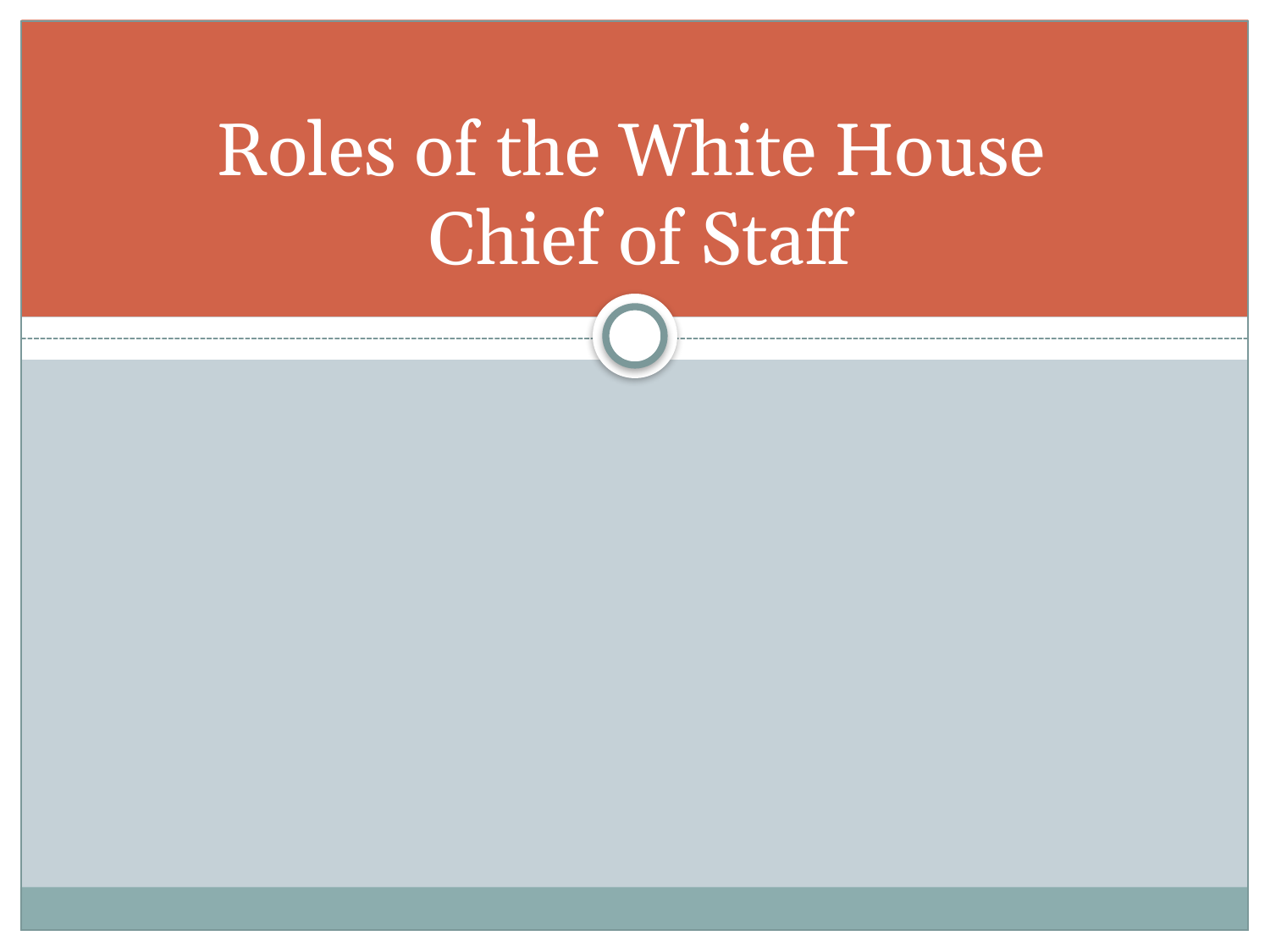

# Roles of the White House Chief of Staff